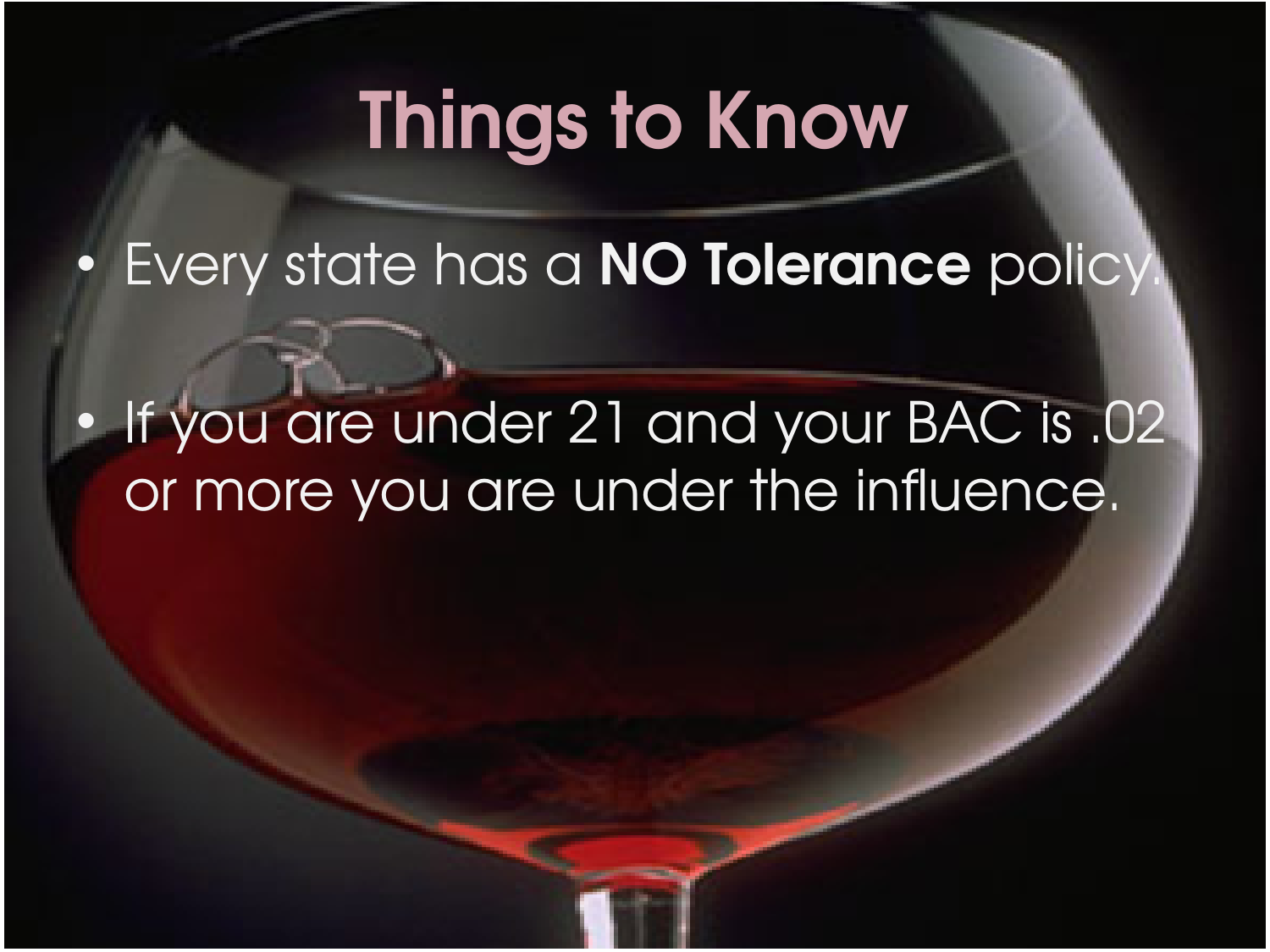

# Things to Know
Every state has a NO Tolerance policy.

If you are under 21 and your BAC is .02 or more you are under the influence.